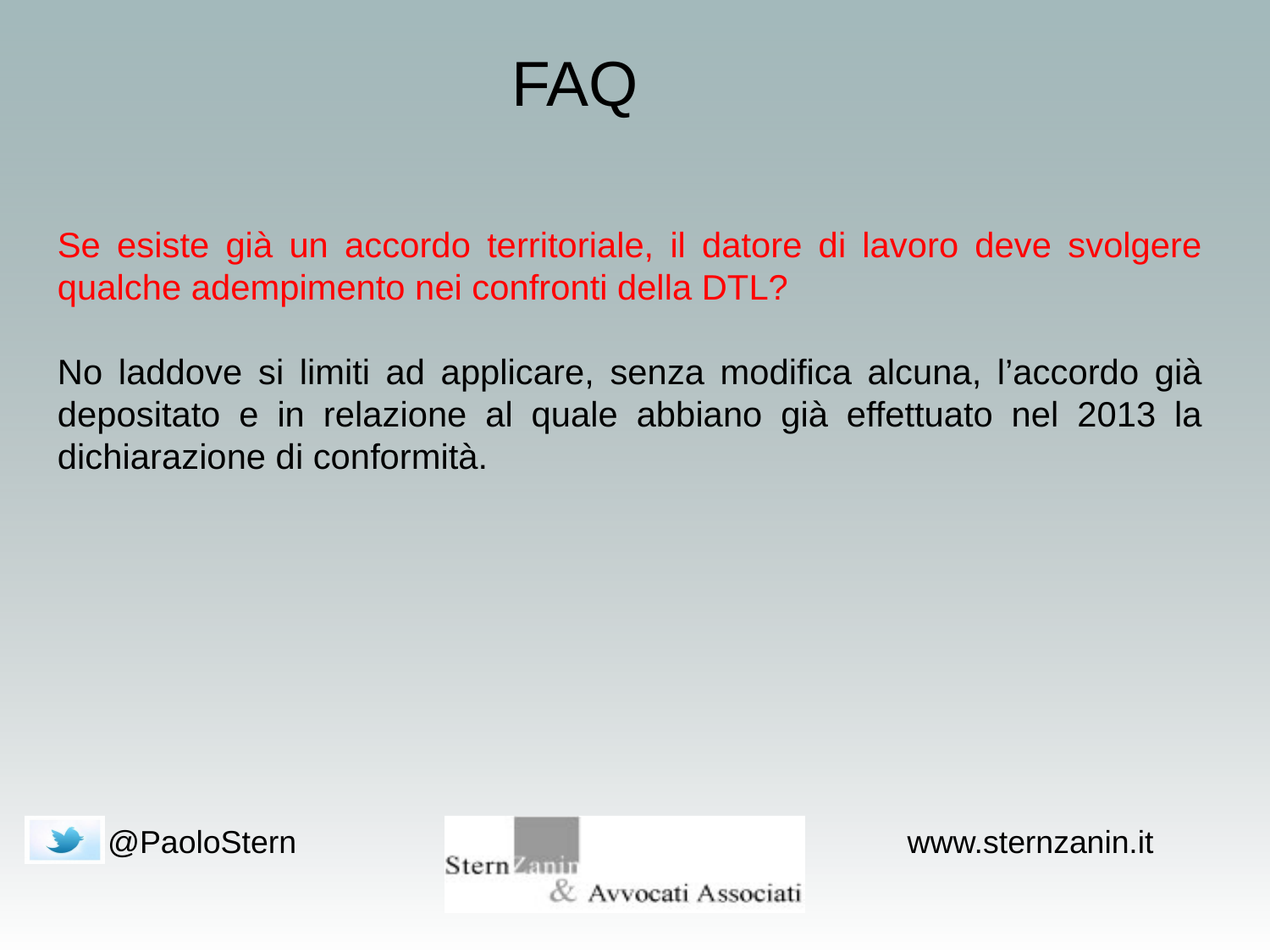

FAQ
Se esiste già un accordo territoriale, il datore di lavoro deve svolgere qualche adempimento nei confronti della DTL?

No laddove si limiti ad applicare, senza modifica alcuna, l’accordo già depositato e in relazione al quale abbiano già effettuato nel 2013 la dichiarazione di conformità.